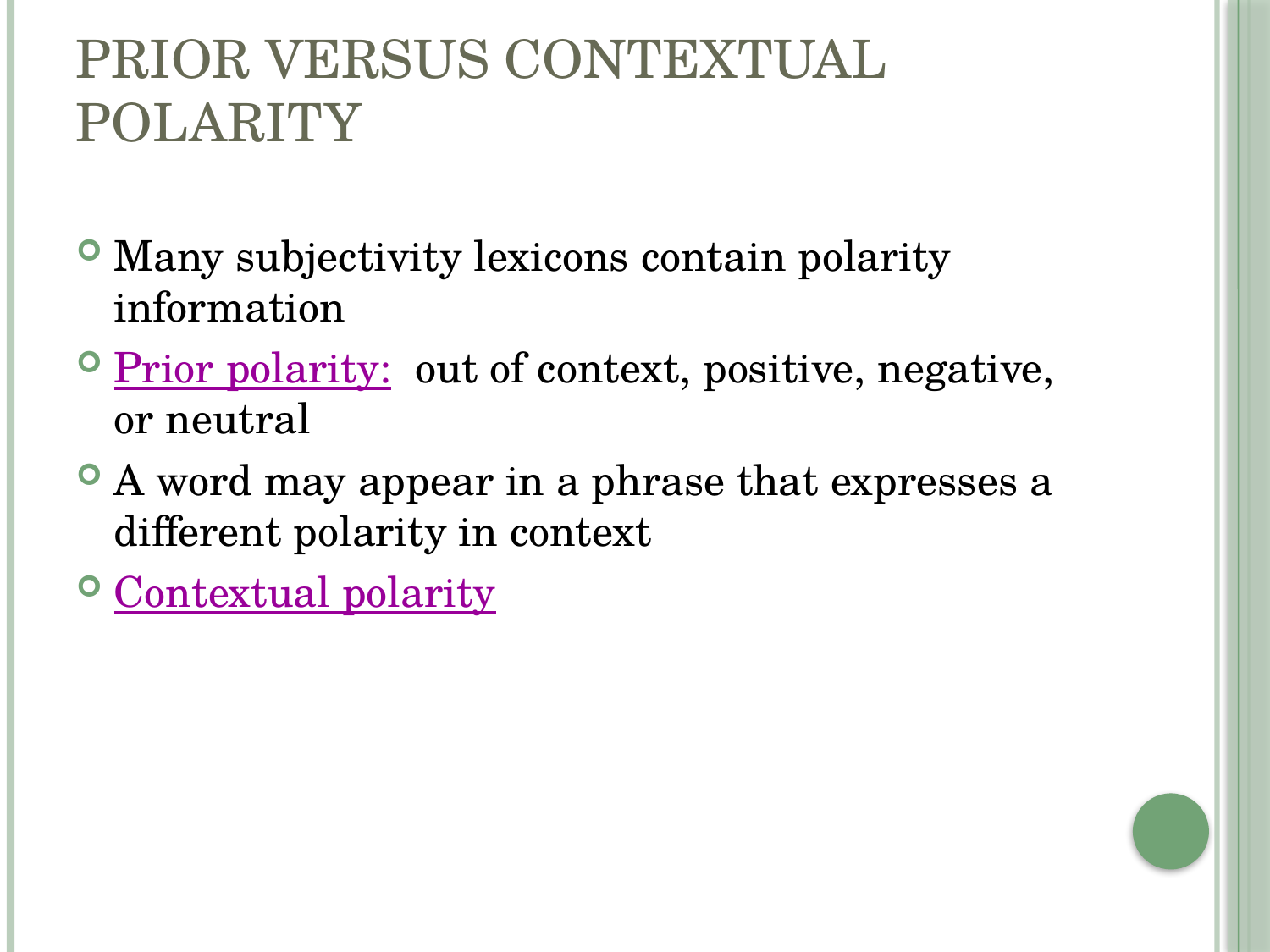

# Prior versus Contextual Polarity
Many subjectivity lexicons contain polarity information
Prior polarity:  out of context, positive, negative, or neutral
A word may appear in a phrase that expresses a different polarity in context
Contextual polarity